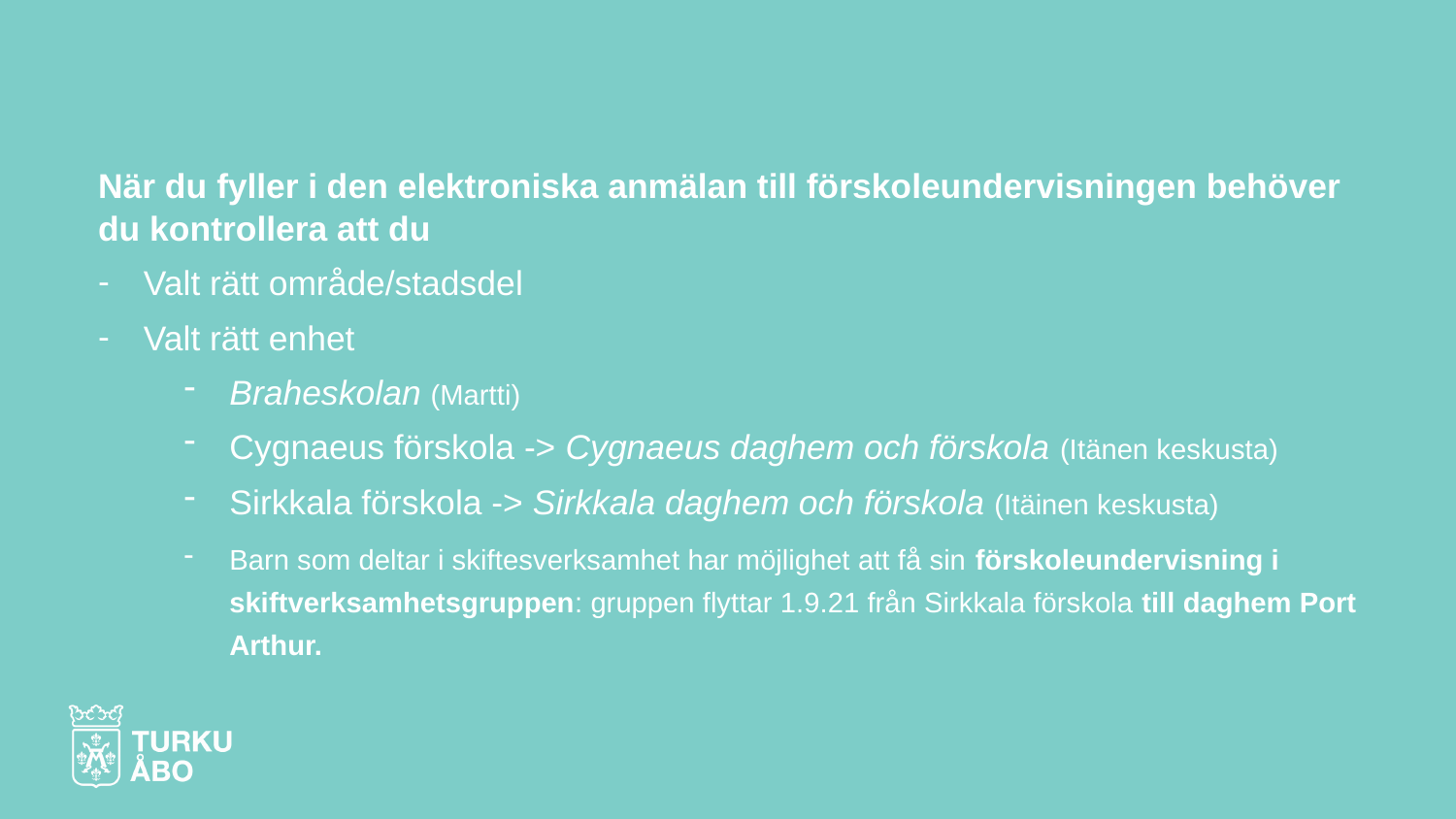

När du fyller i den elektroniska anmälan till förskoleundervisningen behöver du kontrollera att du
Valt rätt område/stadsdel
Valt rätt enhet
Braheskolan (Martti)
Cygnaeus förskola -> Cygnaeus daghem och förskola (Itänen keskusta)
Sirkkala förskola -> Sirkkala daghem och förskola (Itäinen keskusta)
Barn som deltar i skiftesverksamhet har möjlighet att få sin förskoleundervisning i skiftverksamhetsgruppen: gruppen flyttar 1.9.21 från Sirkkala förskola till daghem Port Arthur.